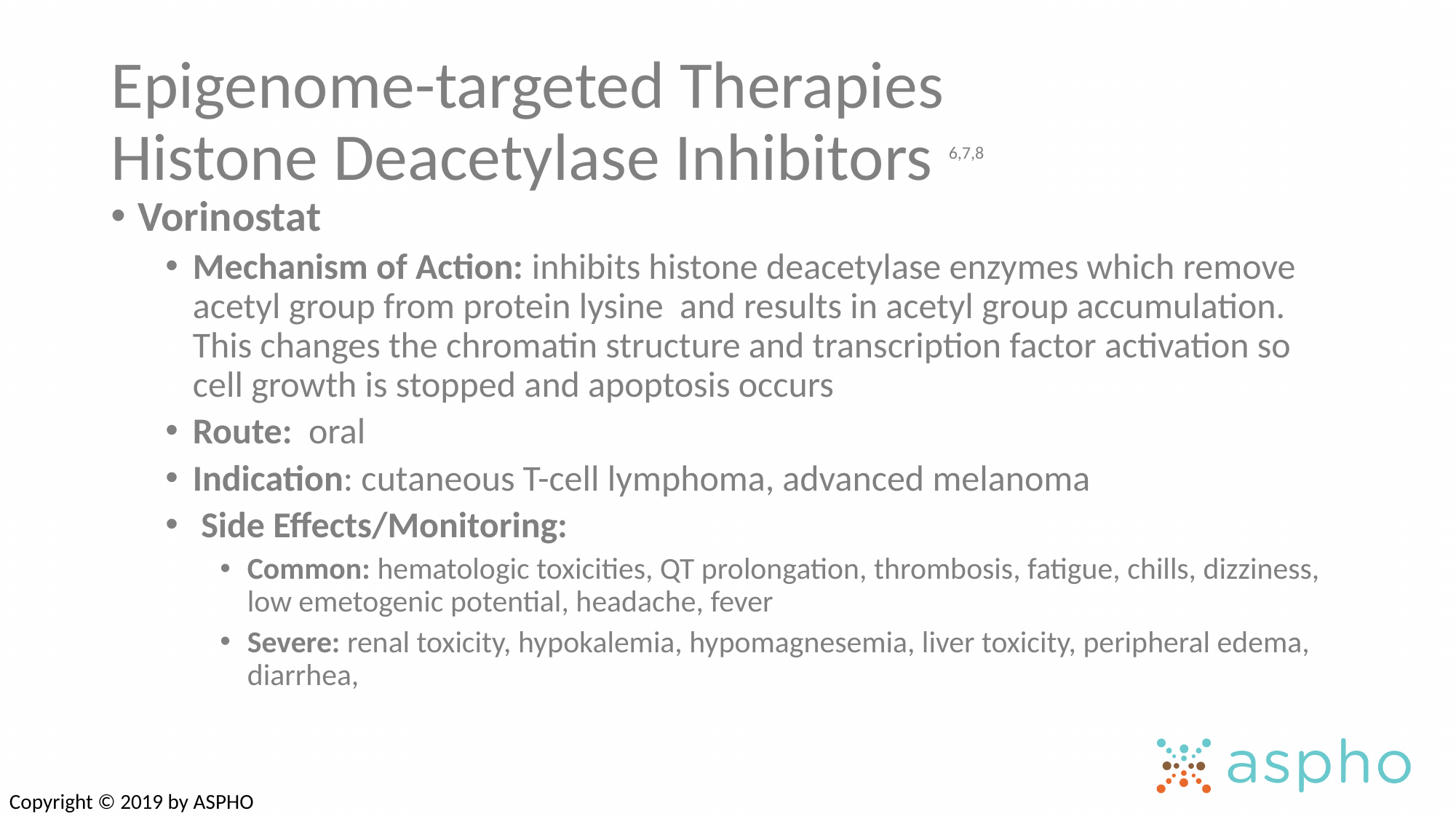

# Epigenome-targeted Therapies Histone Deacetylase Inhibitors 6,7,8
Vorinostat
Mechanism of Action: inhibits histone deacetylase enzymes which remove acetyl group from protein lysine  and results in acetyl group accumulation.  This changes the chromatin structure and transcription factor activation so cell growth is stopped and apoptosis occurs
Route:  oral
Indication: cutaneous T-cell lymphoma, advanced melanoma
 Side Effects/Monitoring:
Common: hematologic toxicities, QT prolongation, thrombosis, fatigue, chills, dizziness, low emetogenic potential, headache, fever
Severe: renal toxicity, hypokalemia, hypomagnesemia, liver toxicity, peripheral edema, diarrhea,

Copyright © 2019 by ASPHO